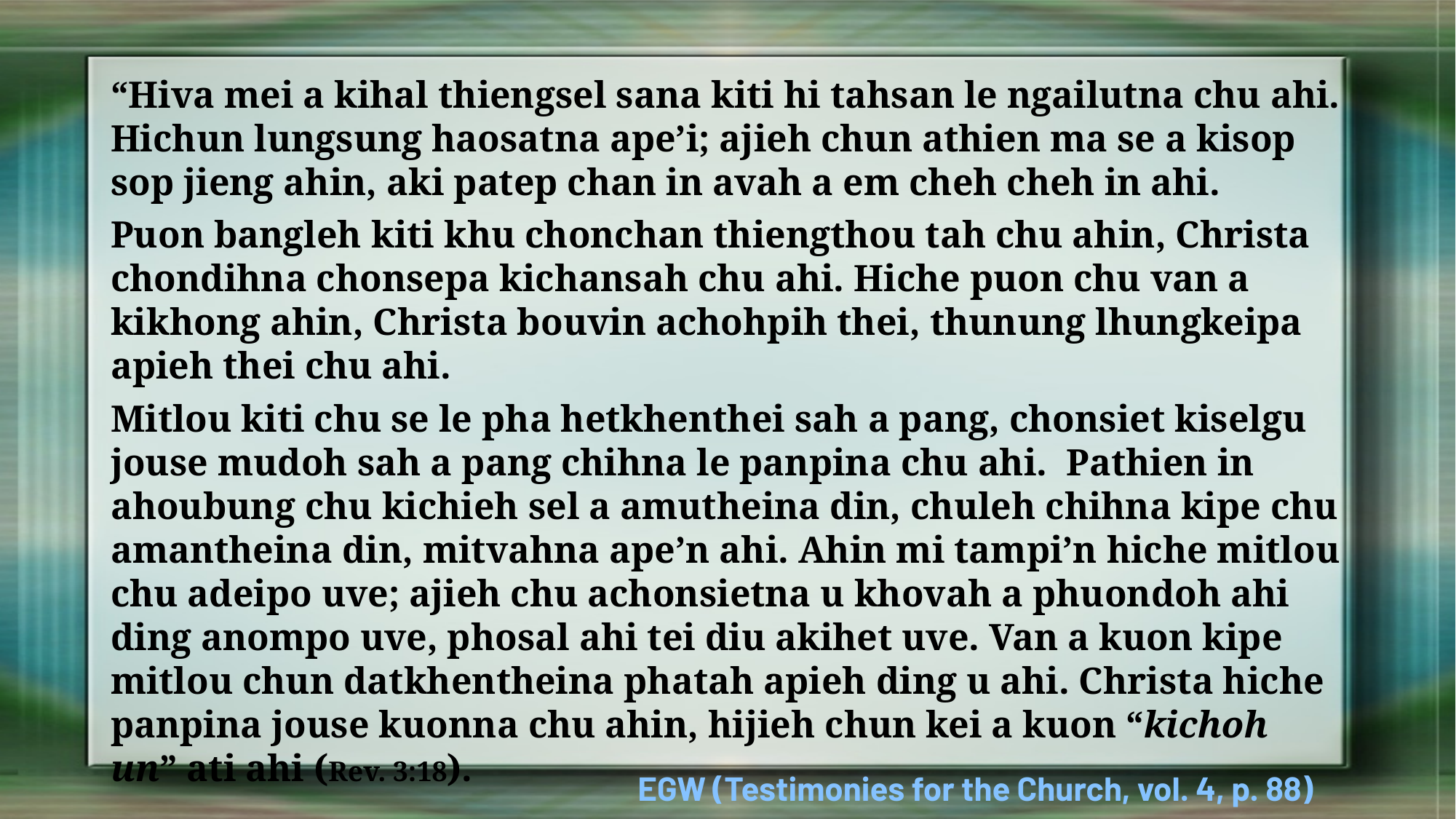

“Hiva mei a kihal thiengsel sana kiti hi tahsan le ngailutna chu ahi. Hichun lungsung haosatna ape’i; ajieh chun athien ma se a kisop sop jieng ahin, aki patep chan in avah a em cheh cheh in ahi.
Puon bangleh kiti khu chonchan thiengthou tah chu ahin, Christa chondihna chonsepa kichansah chu ahi. Hiche puon chu van a kikhong ahin, Christa bouvin achohpih thei, thunung lhungkeipa apieh thei chu ahi.
Mitlou kiti chu se le pha hetkhenthei sah a pang, chonsiet kiselgu jouse mudoh sah a pang chihna le panpina chu ahi.  Pathien in ahoubung chu kichieh sel a amutheina din, chuleh chihna kipe chu amantheina din, mitvahna ape’n ahi. Ahin mi tampi’n hiche mitlou chu adeipo uve; ajieh chu achonsietna u khovah a phuondoh ahi ding anompo uve, phosal ahi tei diu akihet uve. Van a kuon kipe mitlou chun datkhentheina phatah apieh ding u ahi. Christa hiche panpina jouse kuonna chu ahin, hijieh chun kei a kuon “kichoh un” ati ahi (Rev. 3:18).
EGW (Testimonies for the Church, vol. 4, p. 88)